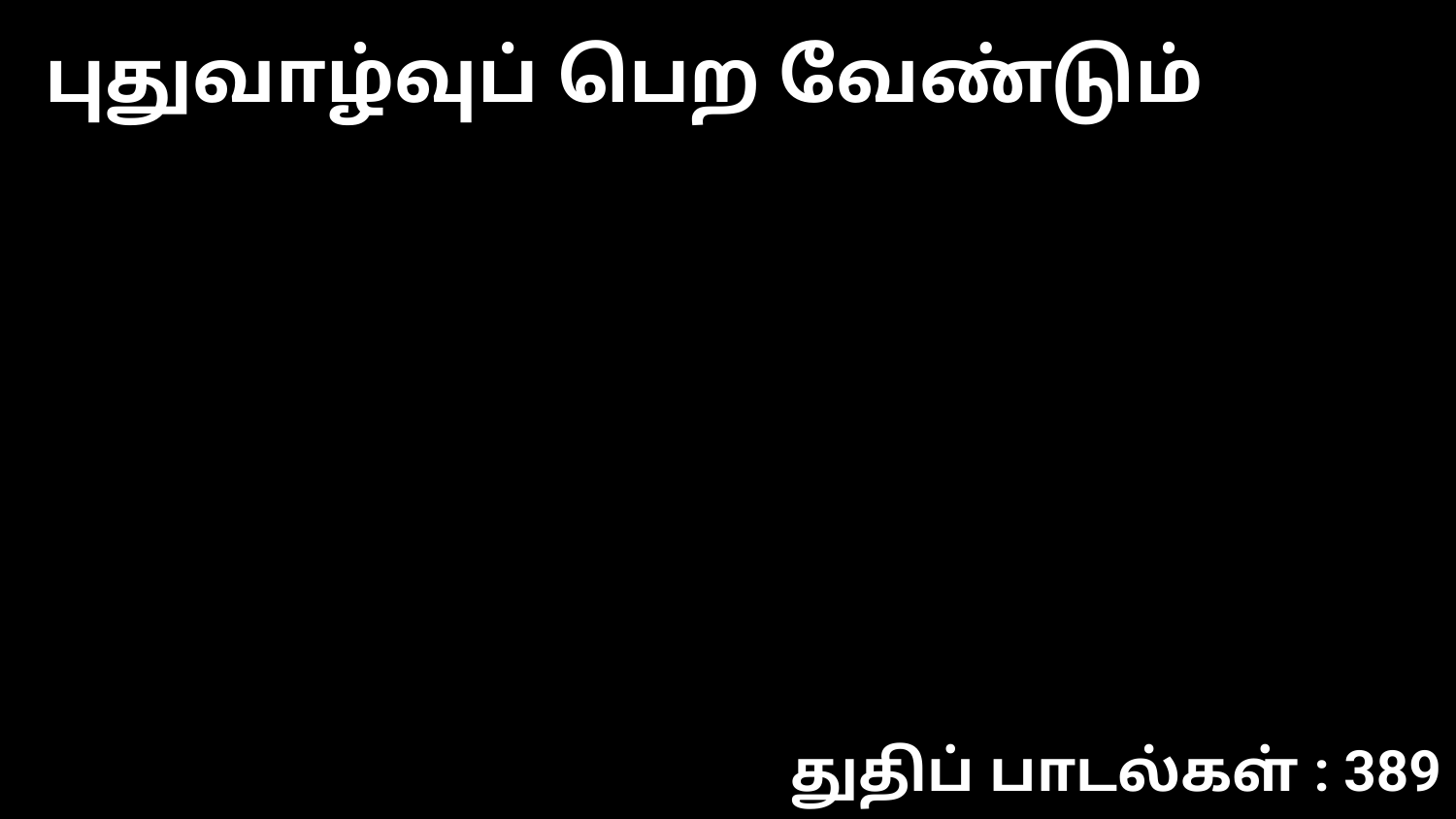

புதுவாழ்வுப் பெற வேண்டும்
துதிப் பாடல்கள் : 389